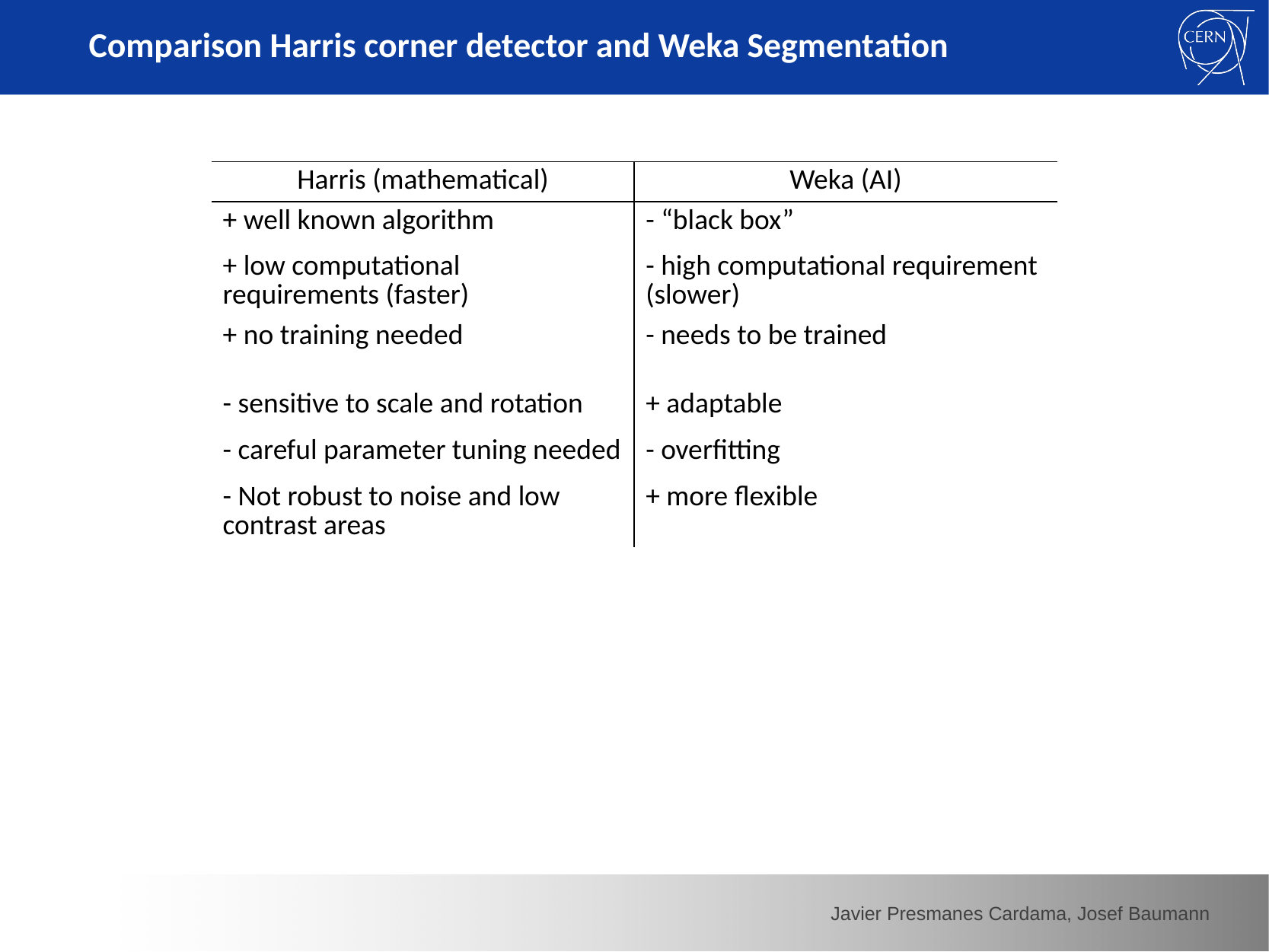

# Comparison Harris corner detector and Weka Segmentation
| Harris (mathematical) | Weka (AI) |
| --- | --- |
| + well known algorithm | - “black box” |
| + low computational requirements (faster) | - high computational requirement (slower) |
| + no training needed | - needs to be trained |
| - sensitive to scale and rotation | + adaptable |
| - careful parameter tuning needed | - overfitting |
| - Not robust to noise and low contrast areas | + more flexible |